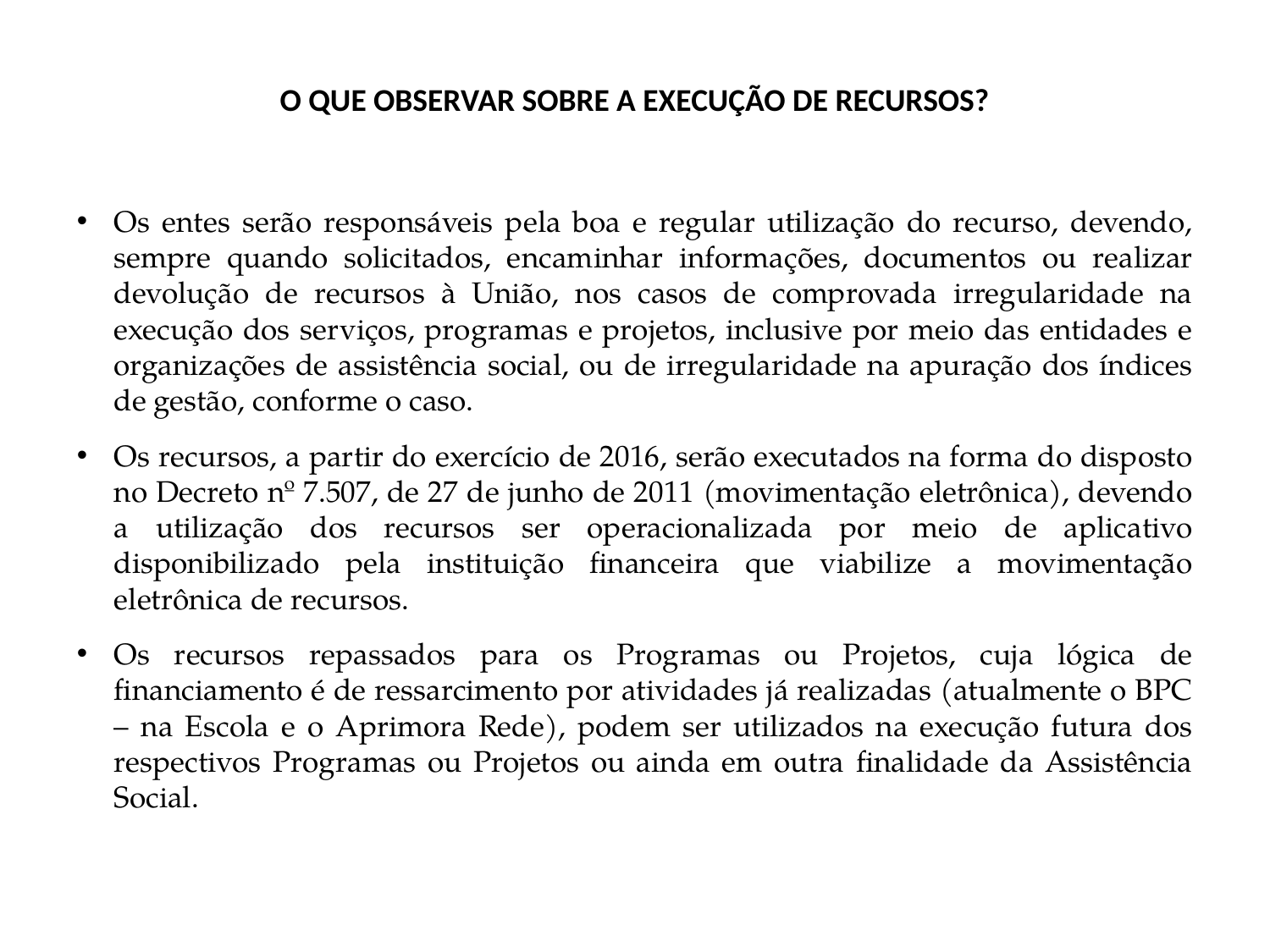

# O QUE OBSERVAR SOBRE A EXECUÇÃO DE RECURSOS?
Os entes serão responsáveis pela boa e regular utilização do recurso, devendo, sempre quando solicitados, encaminhar informações, documentos ou realizar devolução de recursos à União, nos casos de comprovada irregularidade na execução dos serviços, programas e projetos, inclusive por meio das entidades e organizações de assistência social, ou de irregularidade na apuração dos índices de gestão, conforme o caso.
Os recursos, a partir do exercício de 2016, serão executados na forma do disposto no Decreto nº 7.507, de 27 de junho de 2011 (movimentação eletrônica), devendo a utilização dos recursos ser operacionalizada por meio de aplicativo disponibilizado pela instituição financeira que viabilize a movimentação eletrônica de recursos.
Os recursos repassados para os Programas ou Projetos, cuja lógica de financiamento é de ressarcimento por atividades já realizadas (atualmente o BPC – na Escola e o Aprimora Rede), podem ser utilizados na execução futura dos respectivos Programas ou Projetos ou ainda em outra finalidade da Assistência Social.